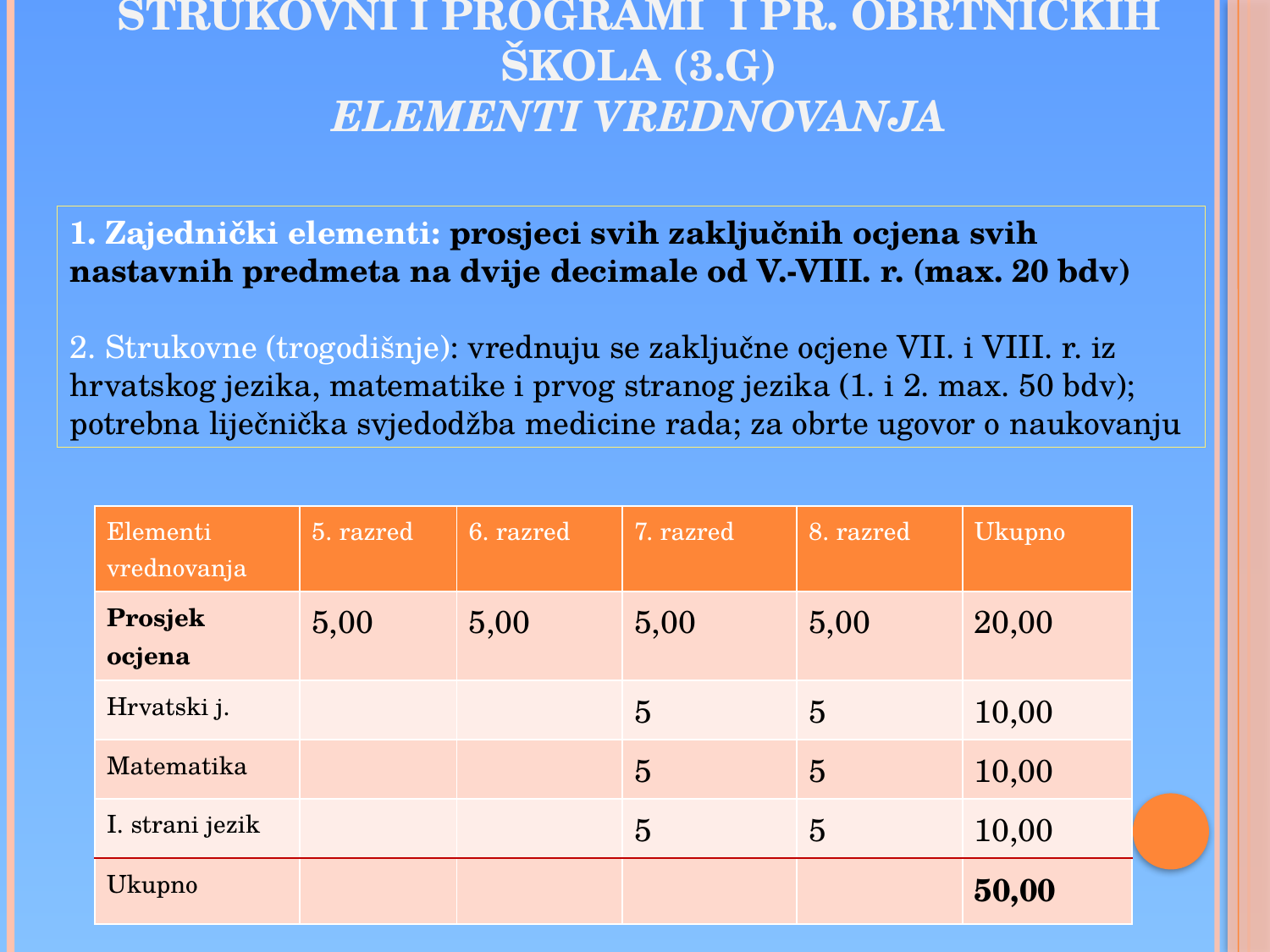

# Strukovni i programi  i pr. obrtničkih škola (3.g) elementi vrednovanja
1. Zajednički elementi: prosjeci svih zaključnih ocjena svih nastavnih predmeta na dvije decimale od V.-VIII. r. (max. 20 bdv)

2. Strukovne (trogodišnje): vrednuju se zaključne ocjene VII. i VIII. r. iz hrvatskog jezika, matematike i prvog stranog jezika (1. i 2. max. 50 bdv); potrebna liječnička svjedodžba medicine rada; za obrte ugovor o naukovanju
| Elementi vrednovanja | 5. razred | 6. razred | 7. razred | 8. razred | Ukupno |
| --- | --- | --- | --- | --- | --- |
| Prosjek ocjena | 5,00 | 5,00 | 5,00 | 5,00 | 20,00 |
| Hrvatski j. |  |  | 5 | 5 | 10,00 |
| Matematika |  |  | 5 | 5 | 10,00 |
| I. strani jezik |  |  | 5 | 5 | 10,00 |
| Ukupno |  |  |  |  | 50,00 |